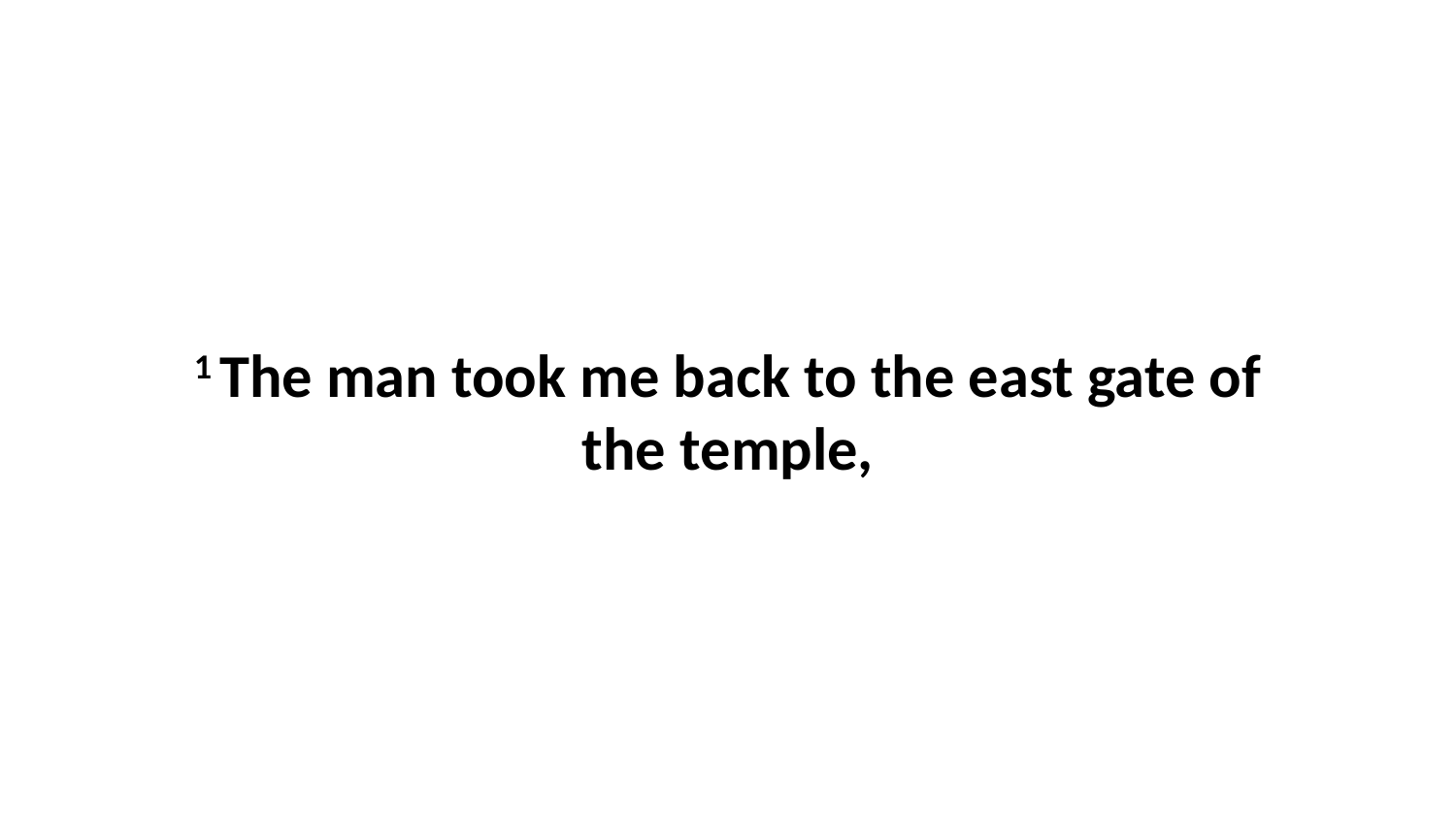

1 The man took me back to the east gate of the temple,